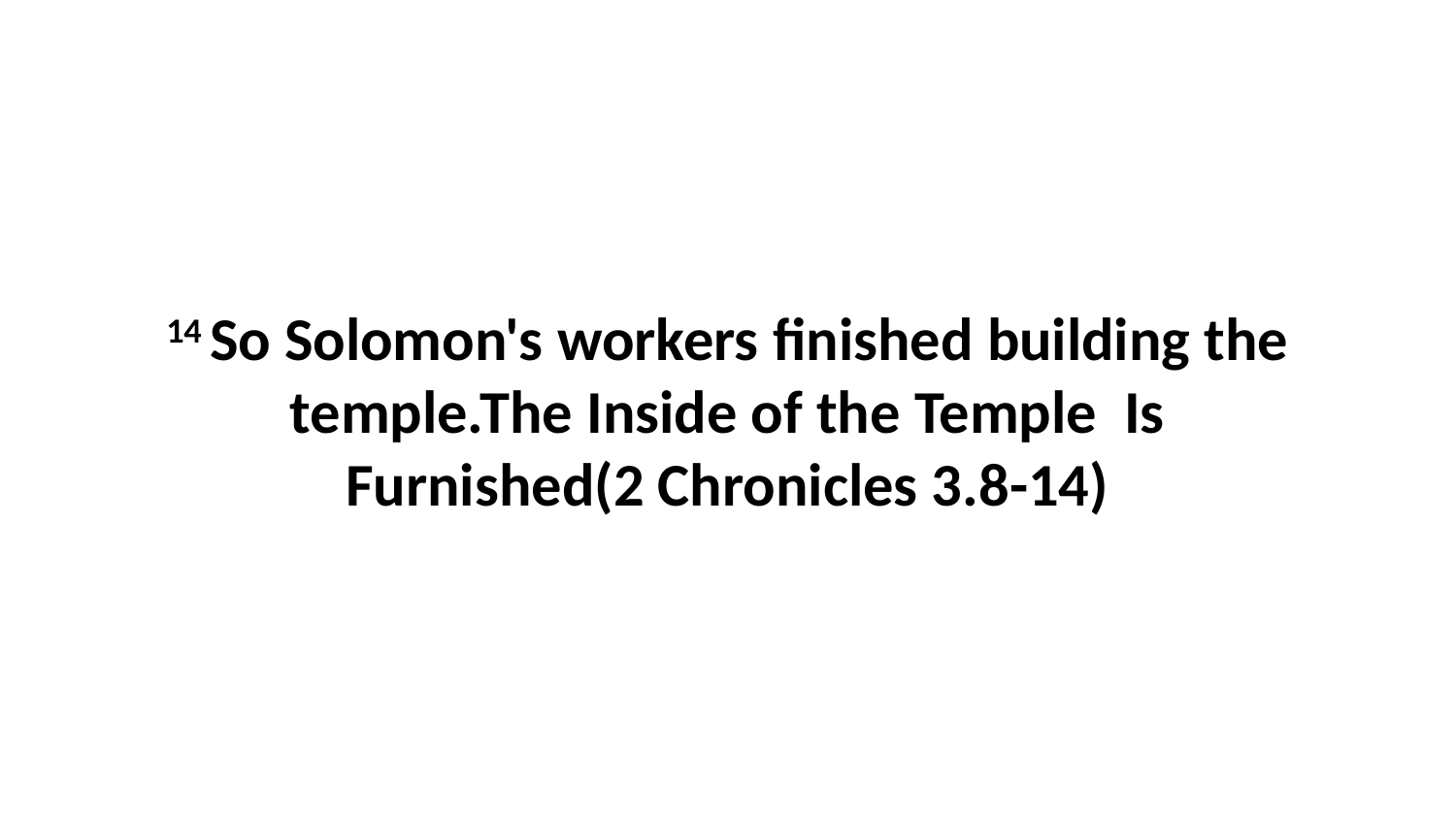

14 So Solomon's workers finished building the temple.The Inside of the Temple  Is Furnished(2 Chronicles 3.8-14)